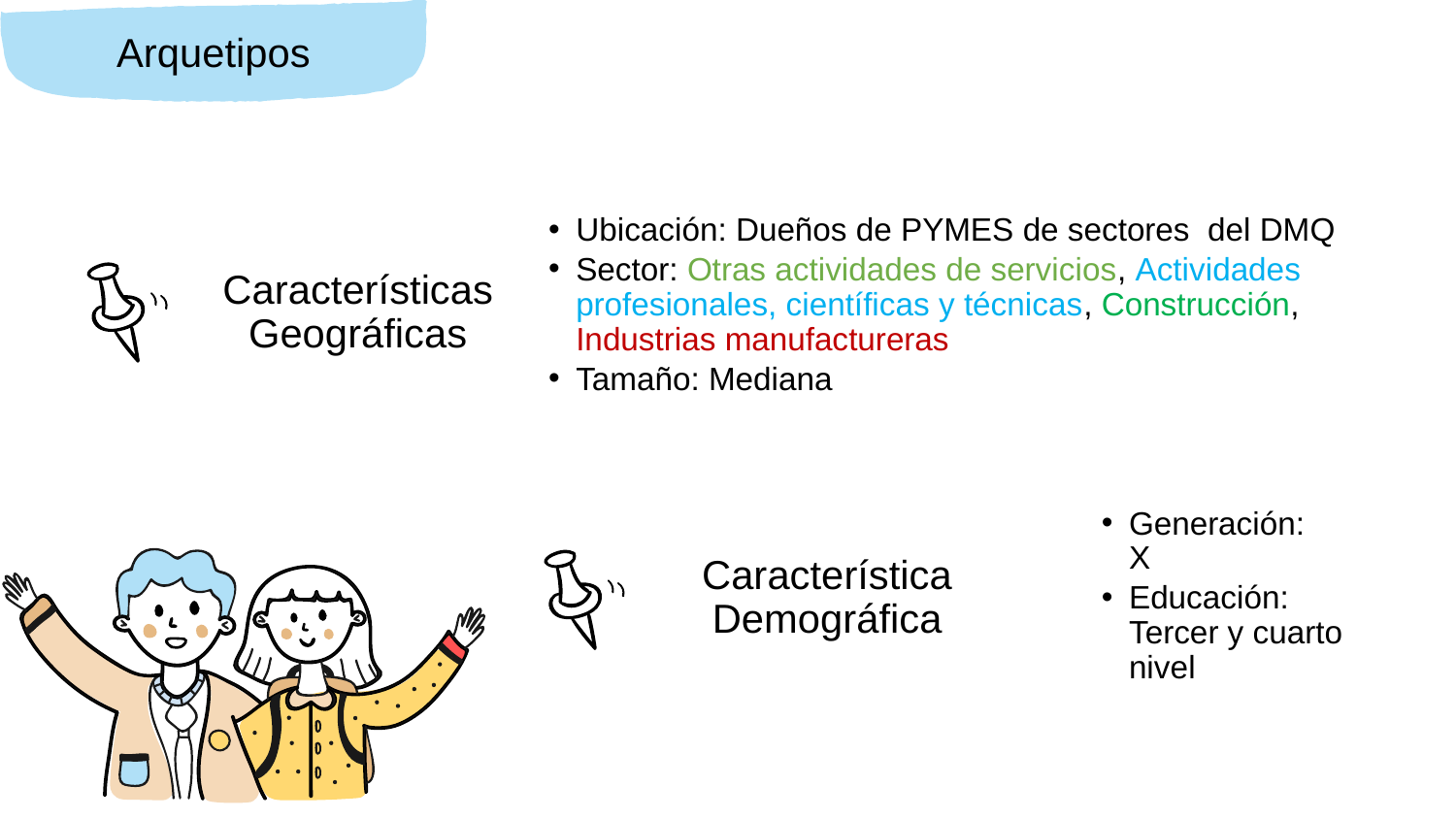

Arquetipos
Características Geográficas
Ubicación: Dueños de PYMES de sectores  del DMQ
Sector: Otras actividades de servicios, Actividades profesionales, científicas y técnicas, Construcción, Industrias manufactureras
Tamaño: Mediana
Característica Demográfica
Generación:
X
Educación: Tercer y cuarto nivel